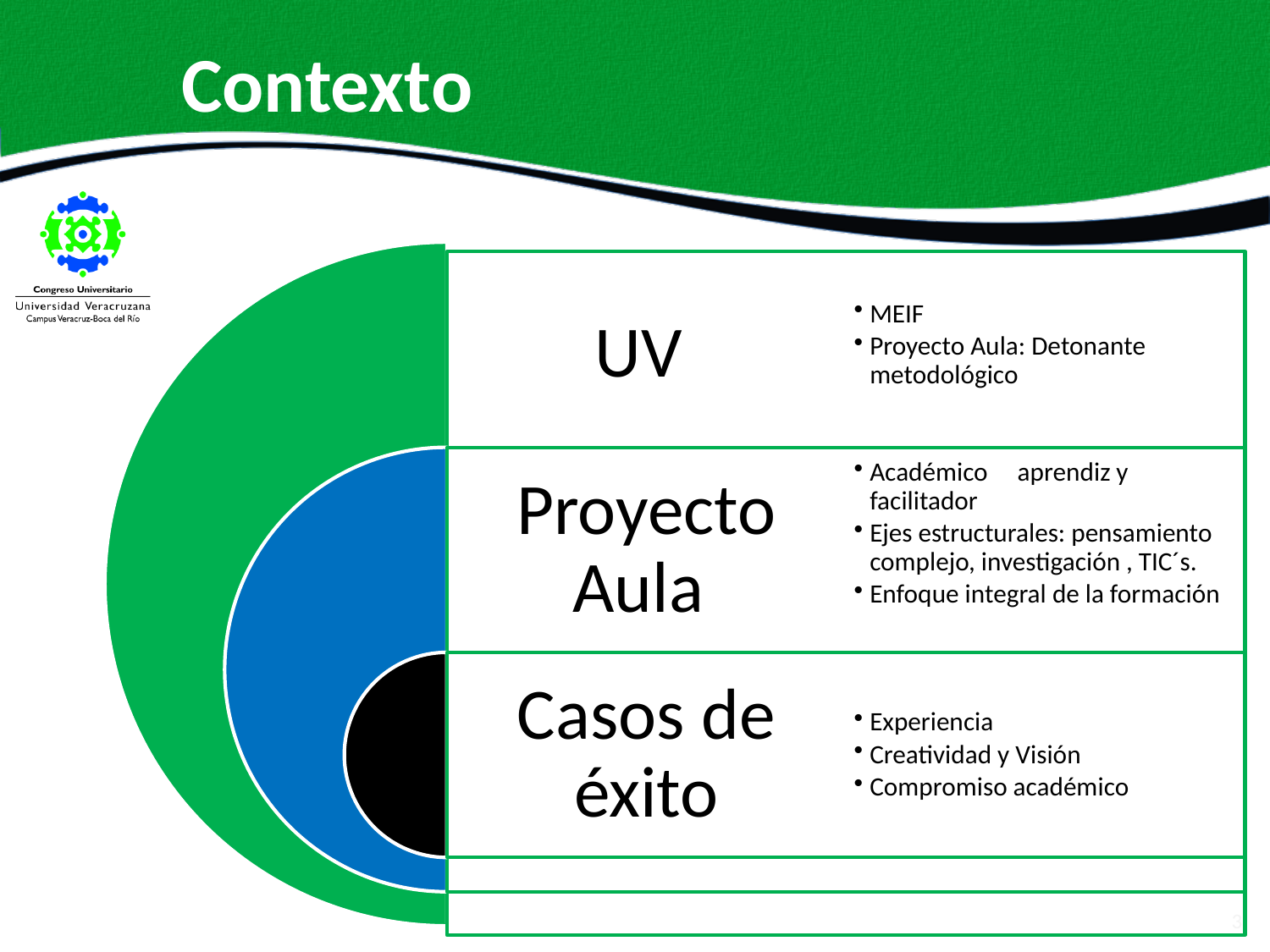

# Contexto
UV
Proyecto Aula
Casos de éxito
MEIF
Proyecto Aula: Detonante metodológico
Académico     aprendiz y facilitador
Ejes estructurales: pensamiento complejo, investigación , TIC´s.
Enfoque integral de la formación

Experiencia
Creatividad y Visión
Compromiso académico
3